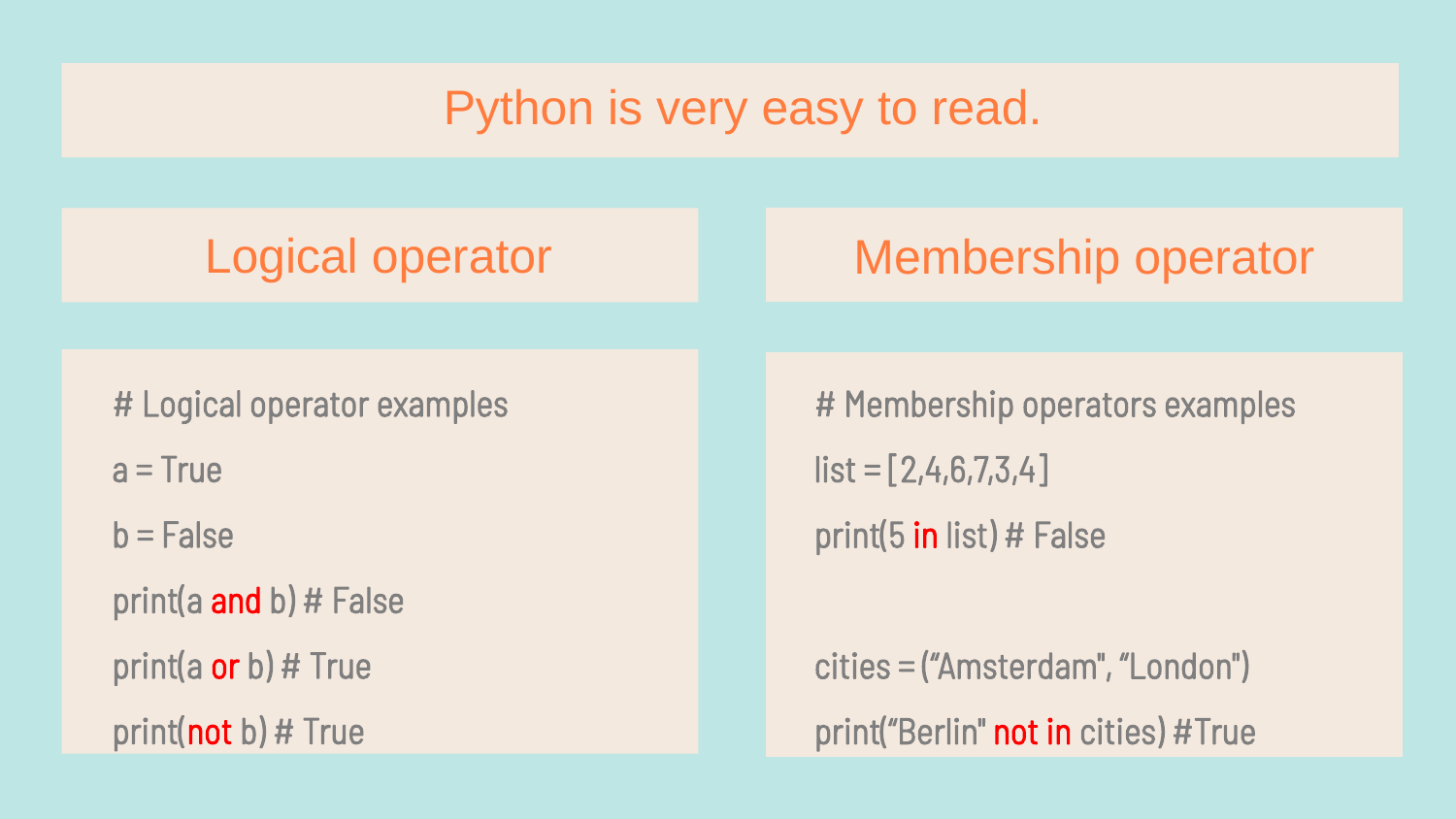

# Python is very easy to read.
Logical operator

Membership operator

# Membership operators examples
list = [2,4,6,7,3,4]
print(5 in list) # False

cities = (“Amsterdam", “London")
print(“Berlin" not in cities) #True
# Logical operator examples
a = True
b = False
print(a and b) # False
print(a or b) # True
print(not b) # True